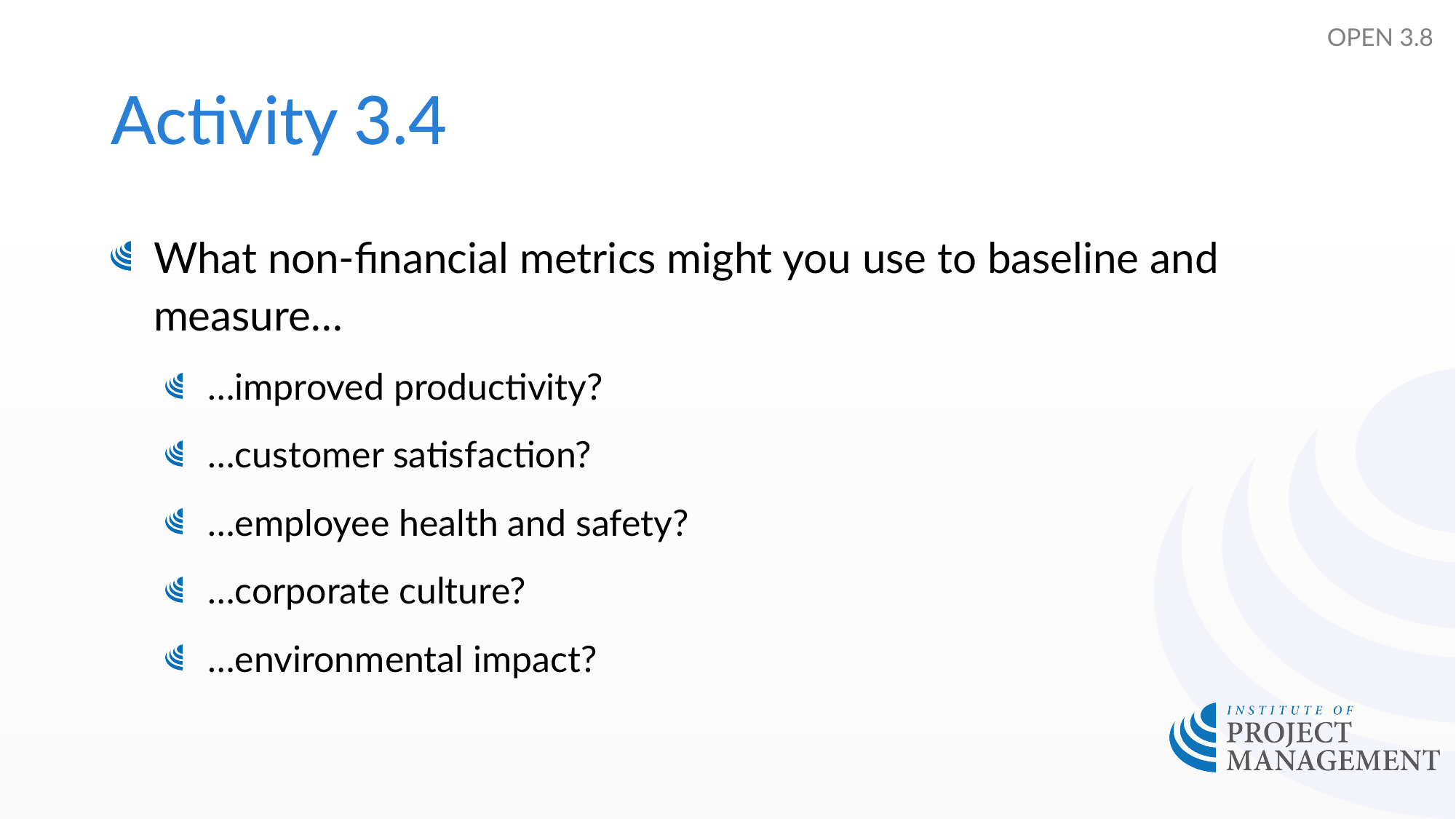

OPEN 3.8
# Activity 3.4
What non-financial metrics might you use to baseline and measure…
…improved productivity?
…customer satisfaction?
…employee health and safety?
…corporate culture?
…environmental impact?